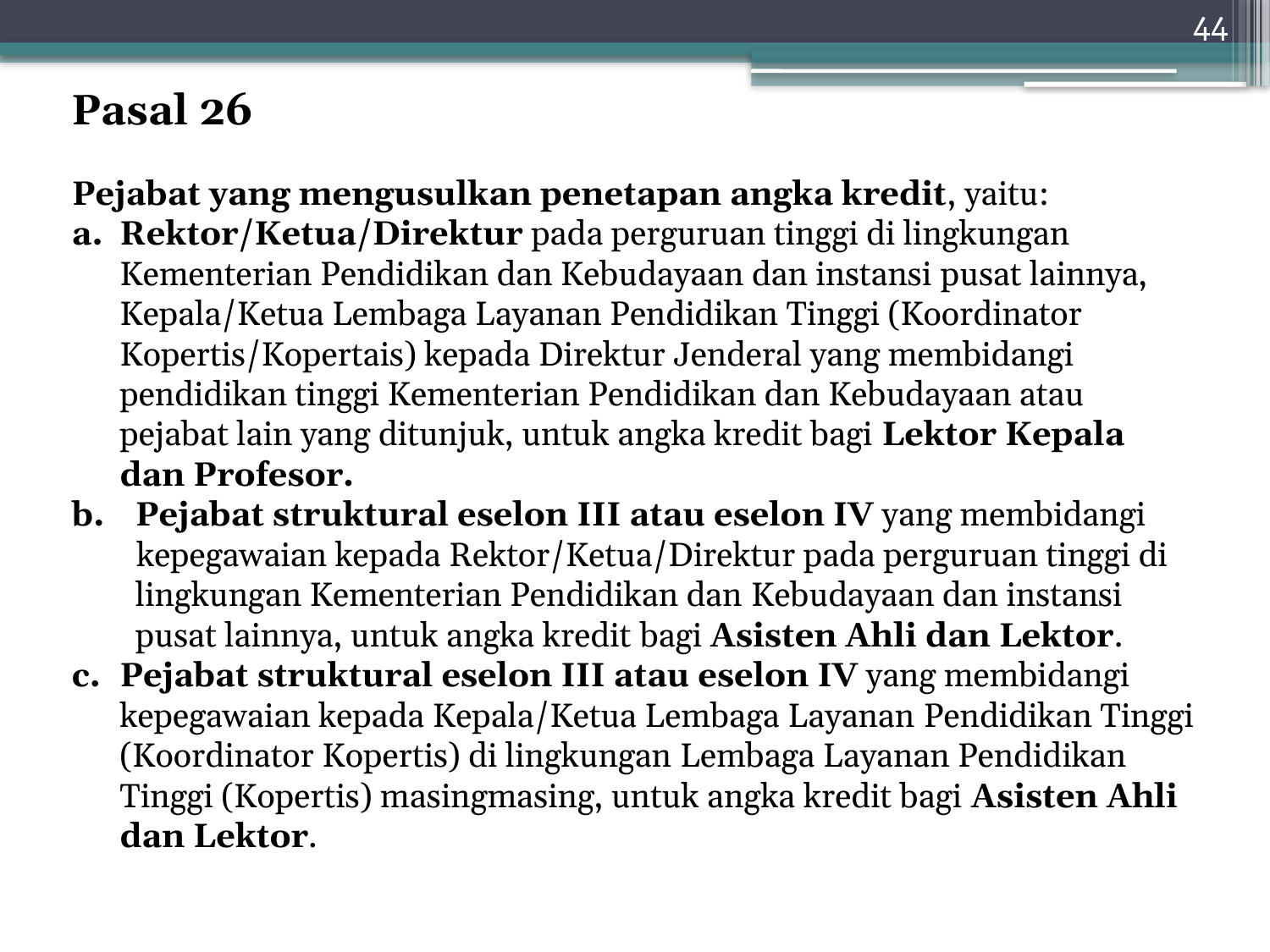

44
Pasal 26

Pejabat yang mengusulkan penetapan angka kredit, yaitu:
Rektor/Ketua/Direktur pada perguruan tinggi di lingkungan Kementerian Pendidikan dan Kebudayaan dan instansi pusat lainnya, Kepala/Ketua Lembaga Layanan Pendidikan Tinggi (Koordinator Kopertis/Kopertais) kepada Direktur Jenderal yang membidangi pendidikan tinggi Kementerian Pendidikan dan Kebudayaan atau pejabat lain yang ditunjuk, untuk angka kredit bagi Lektor Kepala dan Profesor.
Pejabat struktural eselon III atau eselon IV yang membidangi
        kepegawaian kepada Rektor/Ketua/Direktur pada perguruan tinggi di lingkungan Kementerian Pendidikan dan Kebudayaan dan instansi pusat lainnya, untuk angka kredit bagi Asisten Ahli dan Lektor.
Pejabat struktural eselon III atau eselon IV yang membidangi kepegawaian kepada Kepala/Ketua Lembaga Layanan Pendidikan Tinggi (Koordinator Kopertis) di lingkungan Lembaga Layanan Pendidikan Tinggi (Kopertis) masingmasing, untuk angka kredit bagi Asisten Ahli dan Lektor.